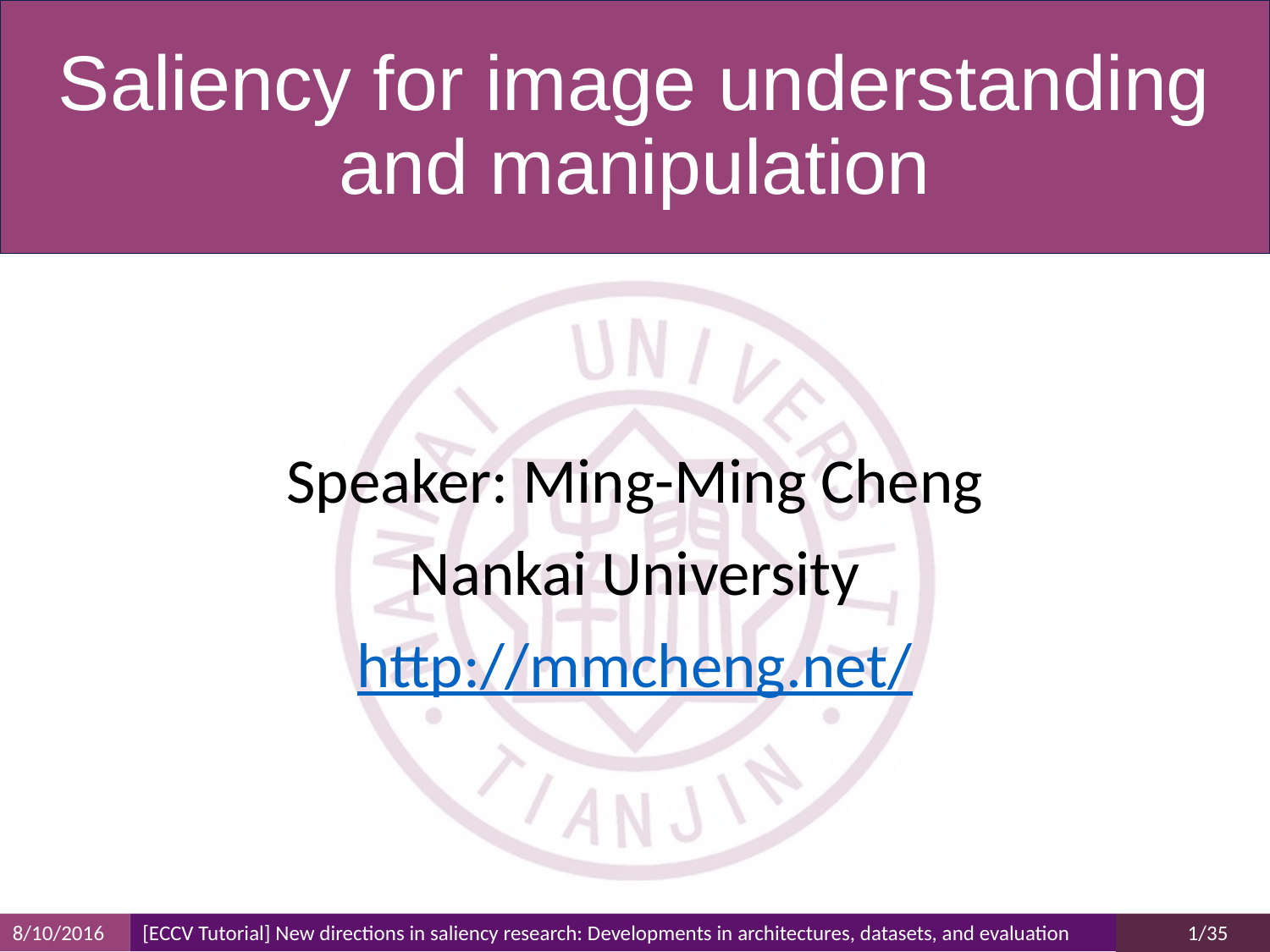

# Saliency for image understanding and manipulation
Speaker: Ming-Ming Cheng
Nankai University
http://mmcheng.net/